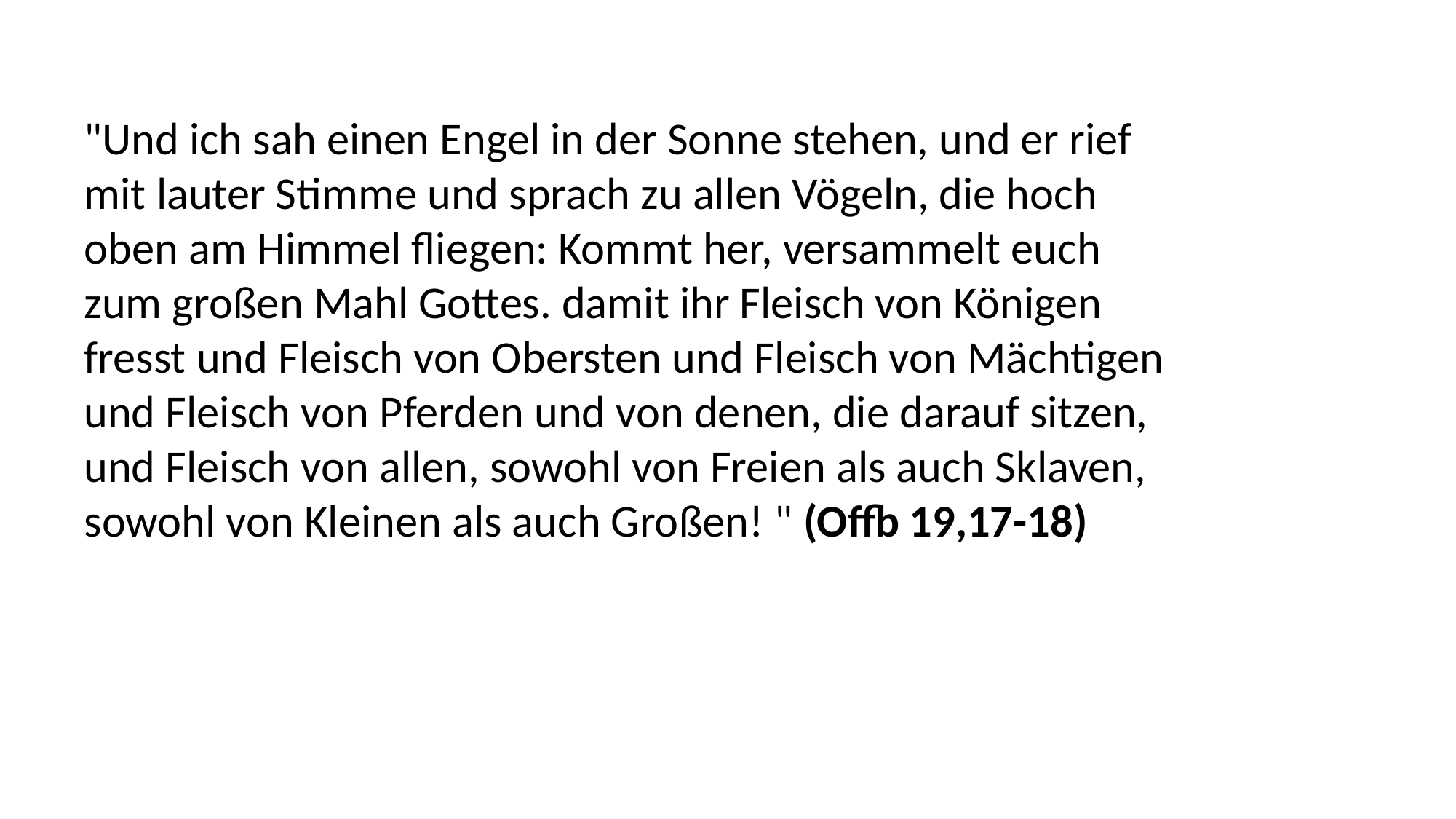

"Und ich sah einen Engel in der Sonne stehen, und er rief
mit lauter Stimme und sprach zu allen Vögeln, die hoch
oben am Himmel fliegen: Kommt her, versammelt euch
zum großen Mahl Gottes. damit ihr Fleisch von Königen
fresst und Fleisch von Obersten und Fleisch von Mächtigen
und Fleisch von Pferden und von denen, die darauf sitzen,
und Fleisch von allen, sowohl von Freien als auch Sklaven,
sowohl von Kleinen als auch Großen! " (Offb 19,17-18)